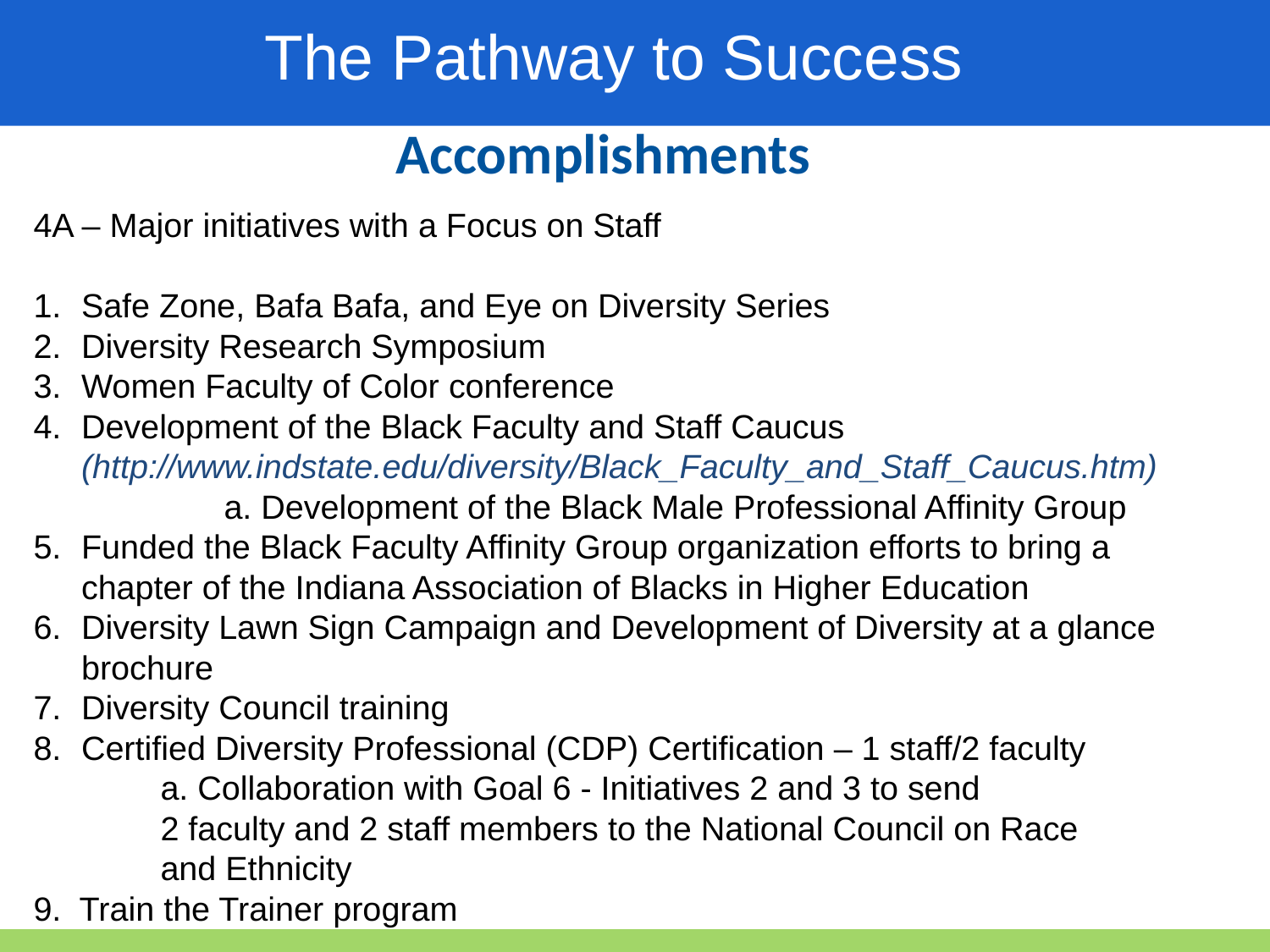

The Pathway to Success
Accomplishments
4A – Major initiatives with a Focus on Staff

Safe Zone, Bafa Bafa, and Eye on Diversity Series
Diversity Research Symposium
Women Faculty of Color conference
Development of the Black Faculty and Staff Caucus (http://www.indstate.edu/diversity/Black_Faculty_and_Staff_Caucus.htm)
	a. Development of the Black Male Professional Affinity Group
Funded the Black Faculty Affinity Group organization efforts to bring a chapter of the Indiana Association of Blacks in Higher Education
Diversity Lawn Sign Campaign and Development of Diversity at a glance brochure
Diversity Council training
Certified Diversity Professional (CDP) Certification – 1 staff/2 faculty
	a. Collaboration with Goal 6 - Initiatives 2 and 3 to send
	2 faculty and 2 staff members to the National Council on Race
	and Ethnicity
9.  Train the Trainer program